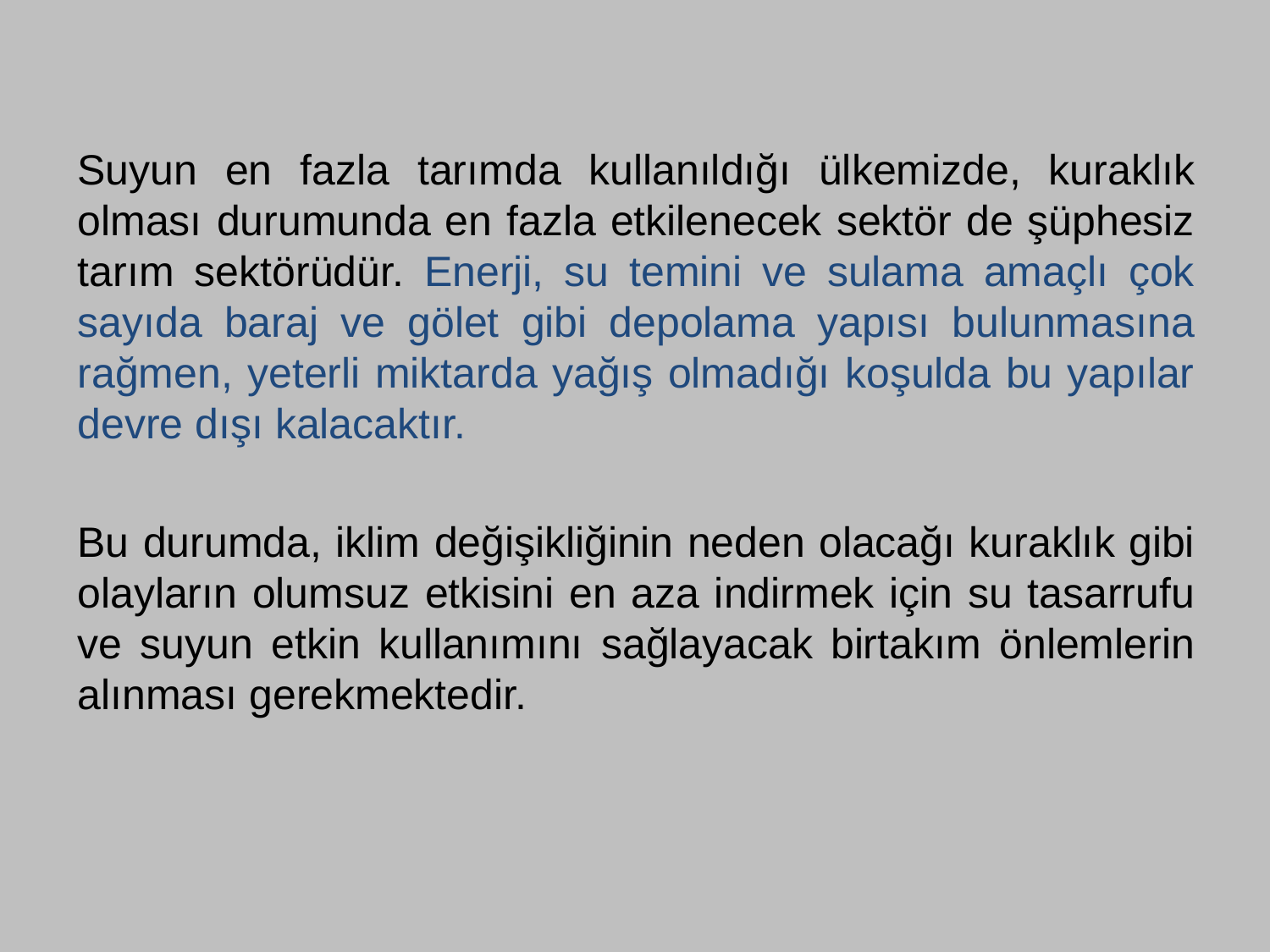

Suyun en fazla tarımda kullanıldığı ülkemizde, kuraklık olması durumunda en fazla etkilenecek sektör de şüphesiz tarım sektörüdür. Enerji, su temini ve sulama amaçlı çok sayıda baraj ve gölet gibi depolama yapısı bulunmasına rağmen, yeterli miktarda yağış olmadığı koşulda bu yapılar devre dışı kalacaktır.

Bu durumda, iklim değişikliğinin neden olacağı kuraklık gibi olayların olumsuz etkisini en aza indirmek için su tasarrufu ve suyun etkin kullanımını sağlayacak birtakım önlemlerin alınması gerekmektedir.